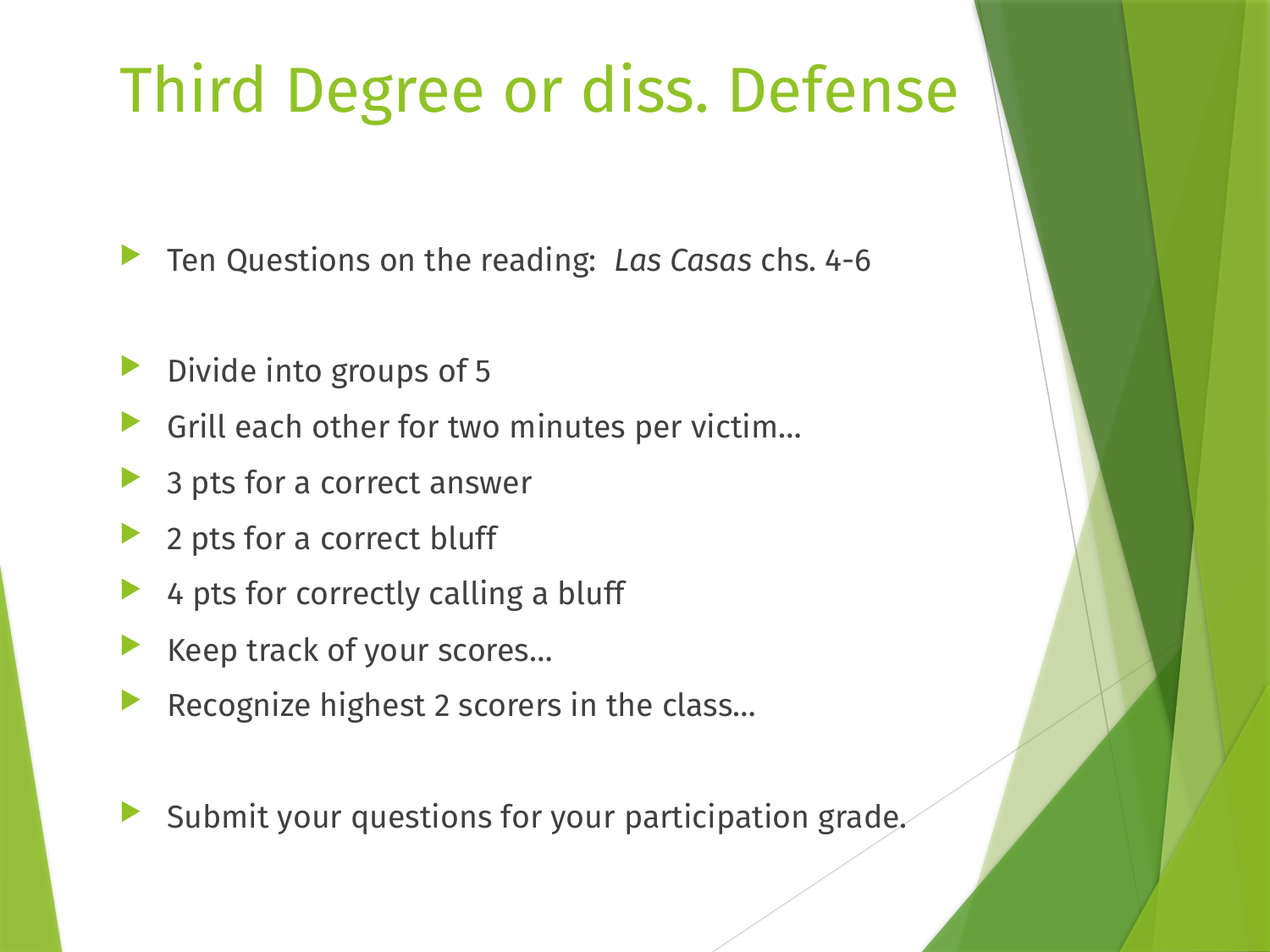

# Third Degree or diss. Defense
Ten Questions on the reading:  Las Casas chs. 4-6

Divide into groups of 5
Grill each other for two minutes per victim…
3 pts for a correct answer
2 pts for a correct bluff
4 pts for correctly calling a bluff
Keep track of your scores…
Recognize highest 2 scorers in the class…

Submit your questions for your participation grade.